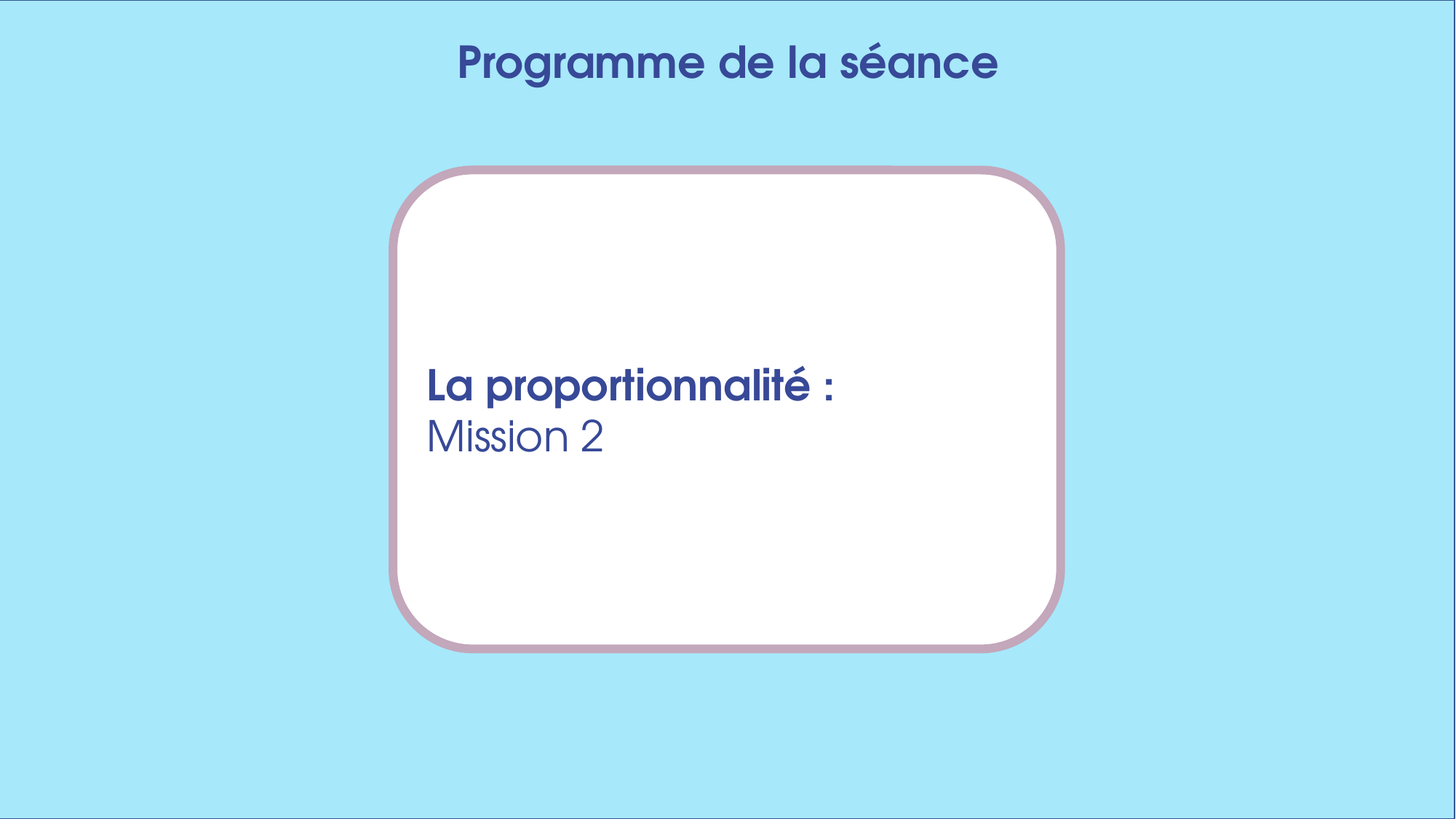

Programme de la séance
La proportionnalité :
Mission 2
www.maitresseherisson.com